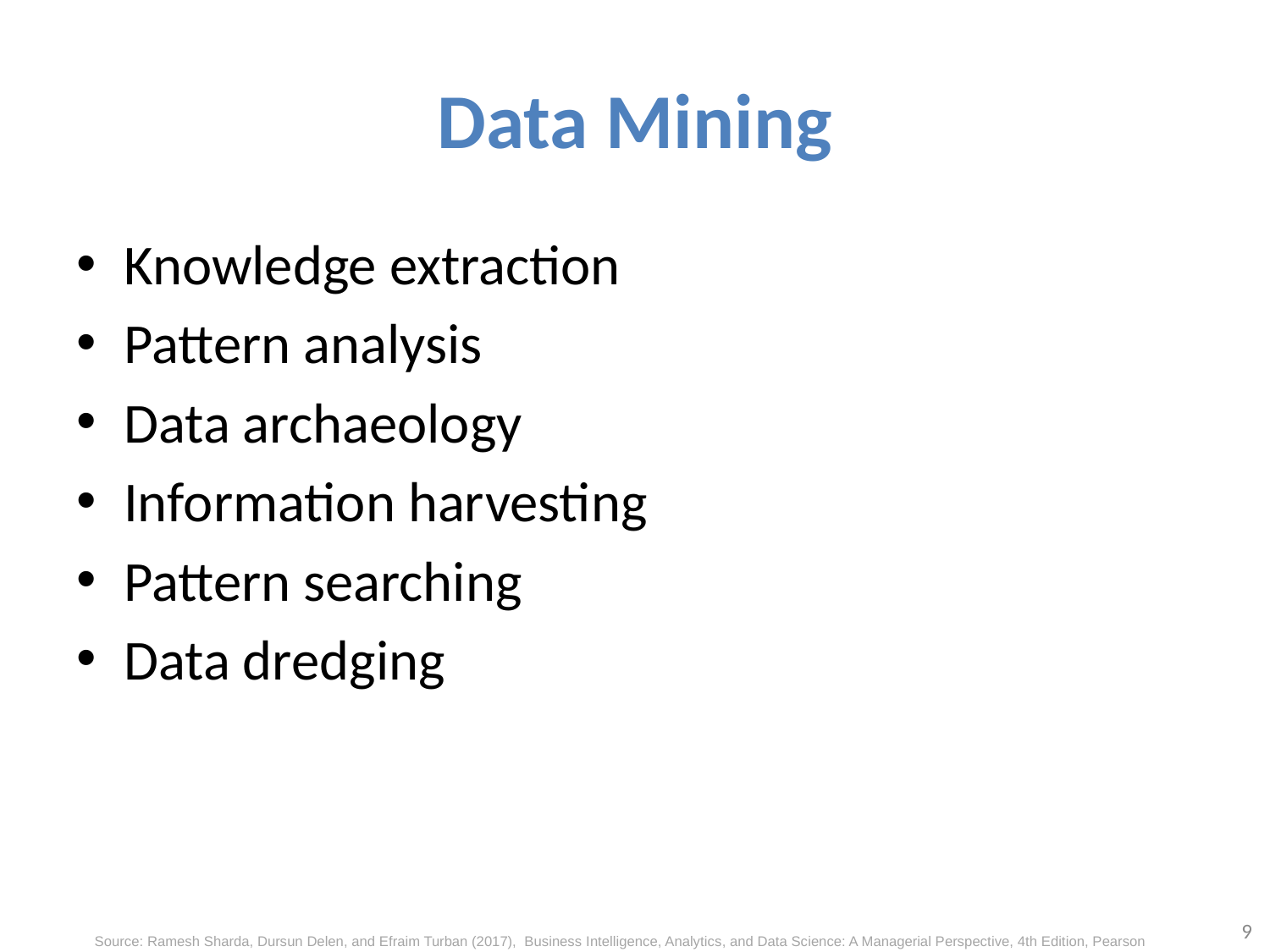

# Data Mining
Knowledge extraction
Pattern analysis
Data archaeology
Information harvesting
Pattern searching
Data dredging

9
Source: Ramesh Sharda, Dursun Delen, and Efraim Turban (2017),  Business Intelligence, Analytics, and Data Science: A Managerial Perspective, 4th Edition, Pearson